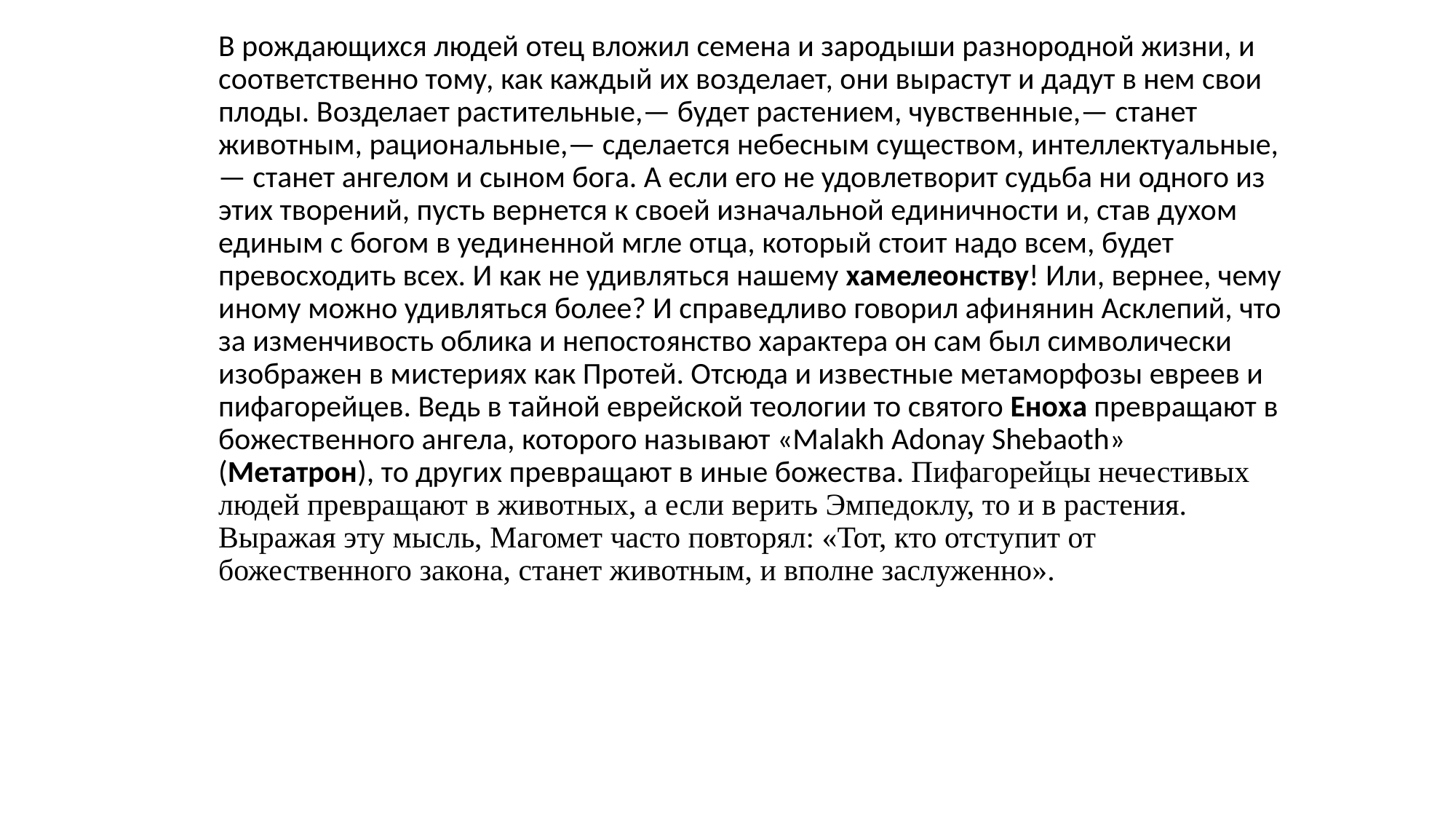

В рождающихся людей отец вложил семена и зародыши разнородной жизни, и соответственно тому, как каждый их возделает, они вырастут и дадут в нем свои плоды. Возделает растительные,— будет растением, чувственные,— станет животным, рациональные,— сделается небесным существом, интеллектуальные,— станет ангелом и сыном бога. А если его не удовлетворит судьба ни одного из этих творений, пусть вернется к своей изначальной единичности и, став духом единым с богом в уединенной мгле отца, который стоит надо всем, будет превосходить всех. И как не удивляться нашему хамелеонству! Или, вернее, чему иному можно удивляться более? И справедливо говорил афинянин Асклепий, что за изменчивость облика и непостоянство характера он сам был символически изображен в мистериях как Протей. Отсюда и известные метаморфозы евреев и пифагорейцев. Ведь в тайной еврейской теологии то святого Еноха превращают в божественного ангела, которого называют «Malakh Adonay Shebaoth» (Метатрон), то других превращают в иные божества. Пифагорейцы нечестивых людей превращают в животных, а если верить Эмпедоклу, то и в растения. Выражая эту мысль, Магомет часто повторял: «Тот, кто отступит от божественного закона, станет животным, и вполне заслуженно».